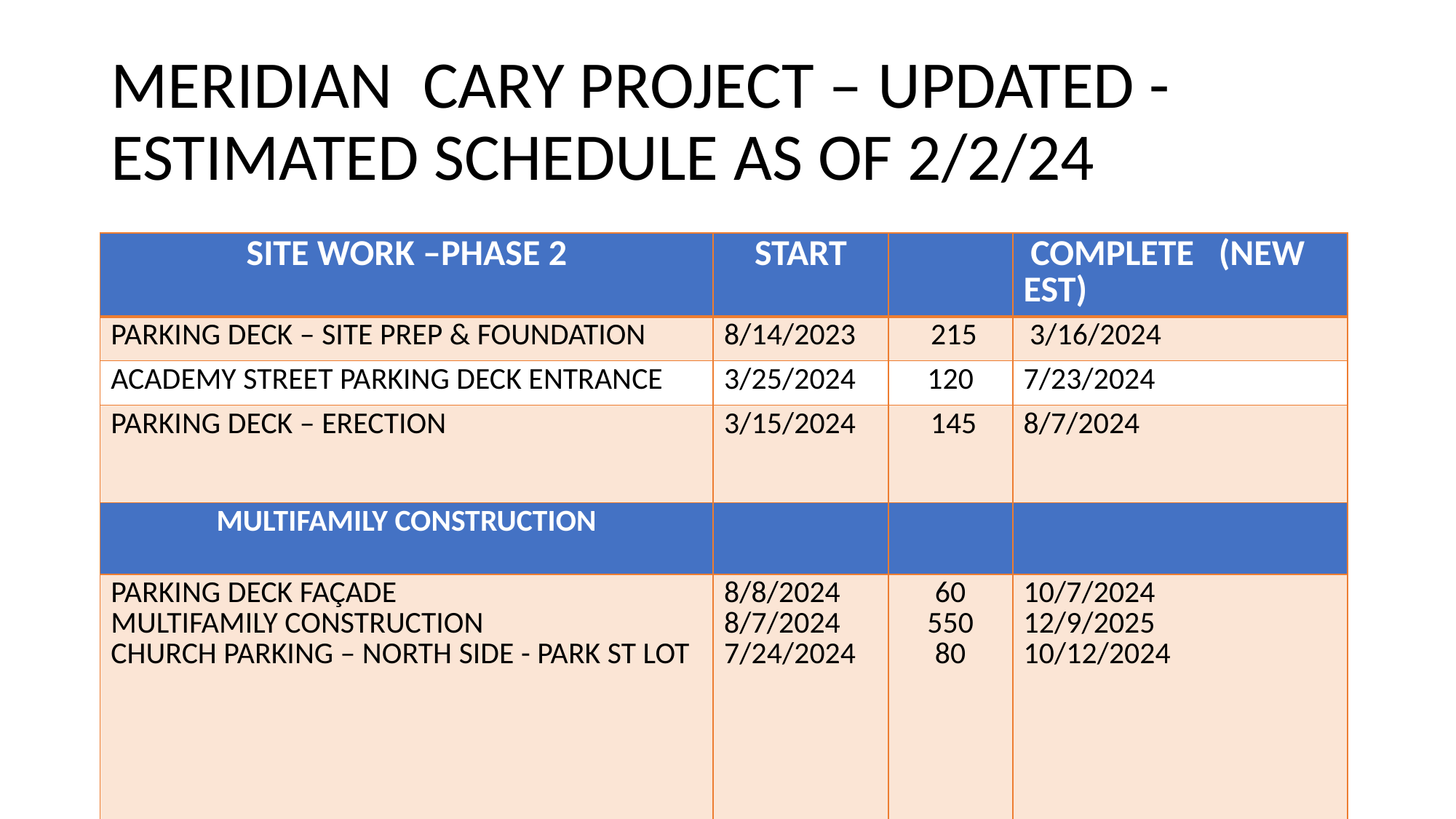

# MERIDIAN  CARY PROJECT – UPDATED - ESTIMATED SCHEDULE AS OF 2/2/24
| SITE WORK –PHASE 2 | START |  | COMPLETE (NEW EST) |
| --- | --- | --- | --- |
| PARKING DECK – SITE PREP & FOUNDATION | 8/14/2023 | 215 | 3/16/2024 |
| ACADEMY STREET PARKING DECK ENTRANCE | 3/25/2024 | 120 | 7/23/2024 |
| PARKING DECK – ERECTION | 3/15/2024 | 145 | 8/7/2024 |
| MULTIFAMILY CONSTRUCTION |  |  |  |
| PARKING DECK FAÇADE MULTIFAMILY CONSTRUCTION CHURCH PARKING – NORTH SIDE - PARK ST LOT | 8/8/2024 8/7/2024 7/24/2024 | 60 550 80 | 10/7/2024 12/9/2025 10/12/2024 |
|  |  |  |  |
|  |  |  |  |
|  |  |  |  |